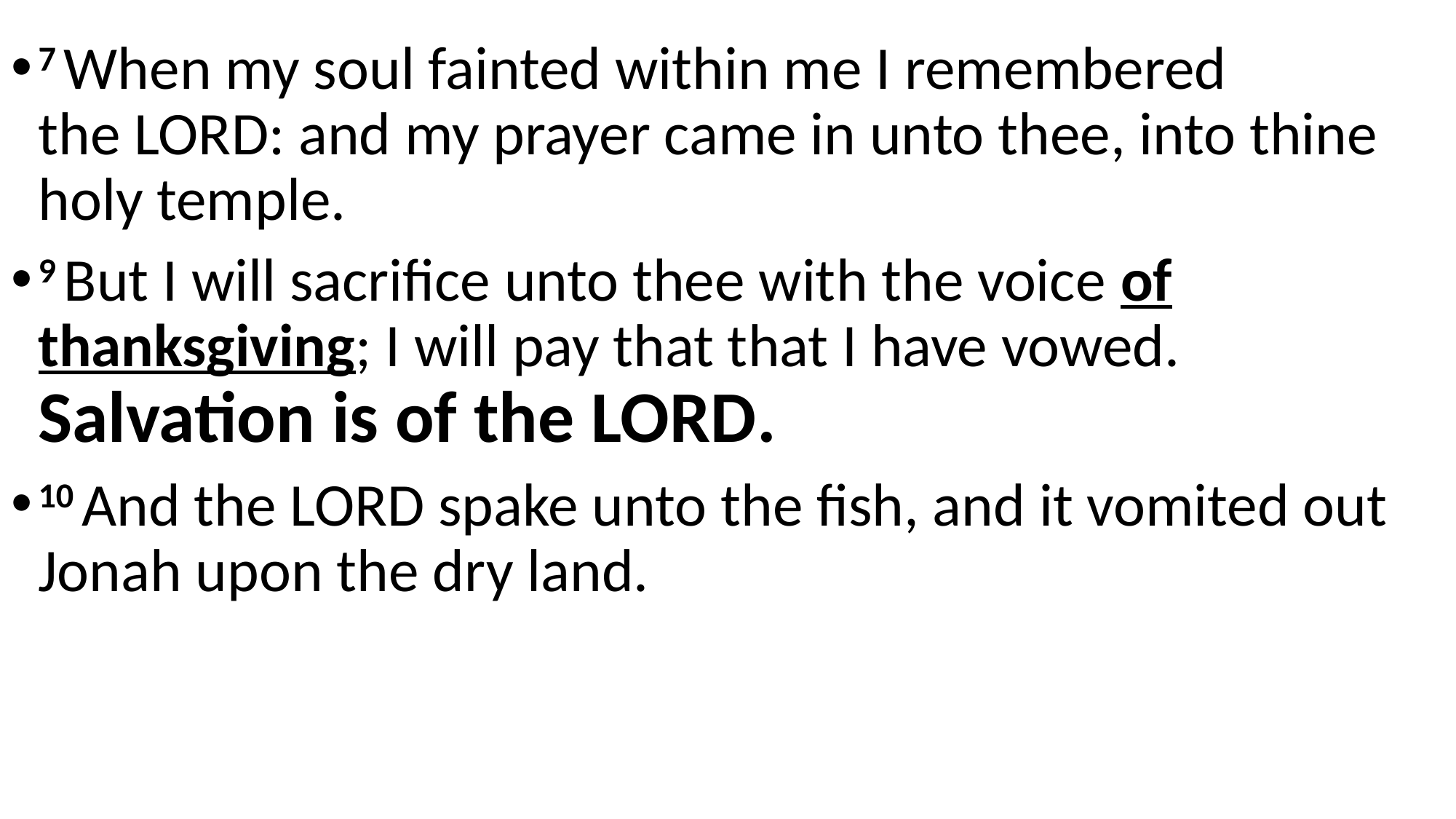

7 When my soul fainted within me I remembered the Lord: and my prayer came in unto thee, into thine holy temple.
9 But I will sacrifice unto thee with the voice of thanksgiving; I will pay that that I have vowed. Salvation is of the Lord.
10 And the Lord spake unto the fish, and it vomited out Jonah upon the dry land.

#